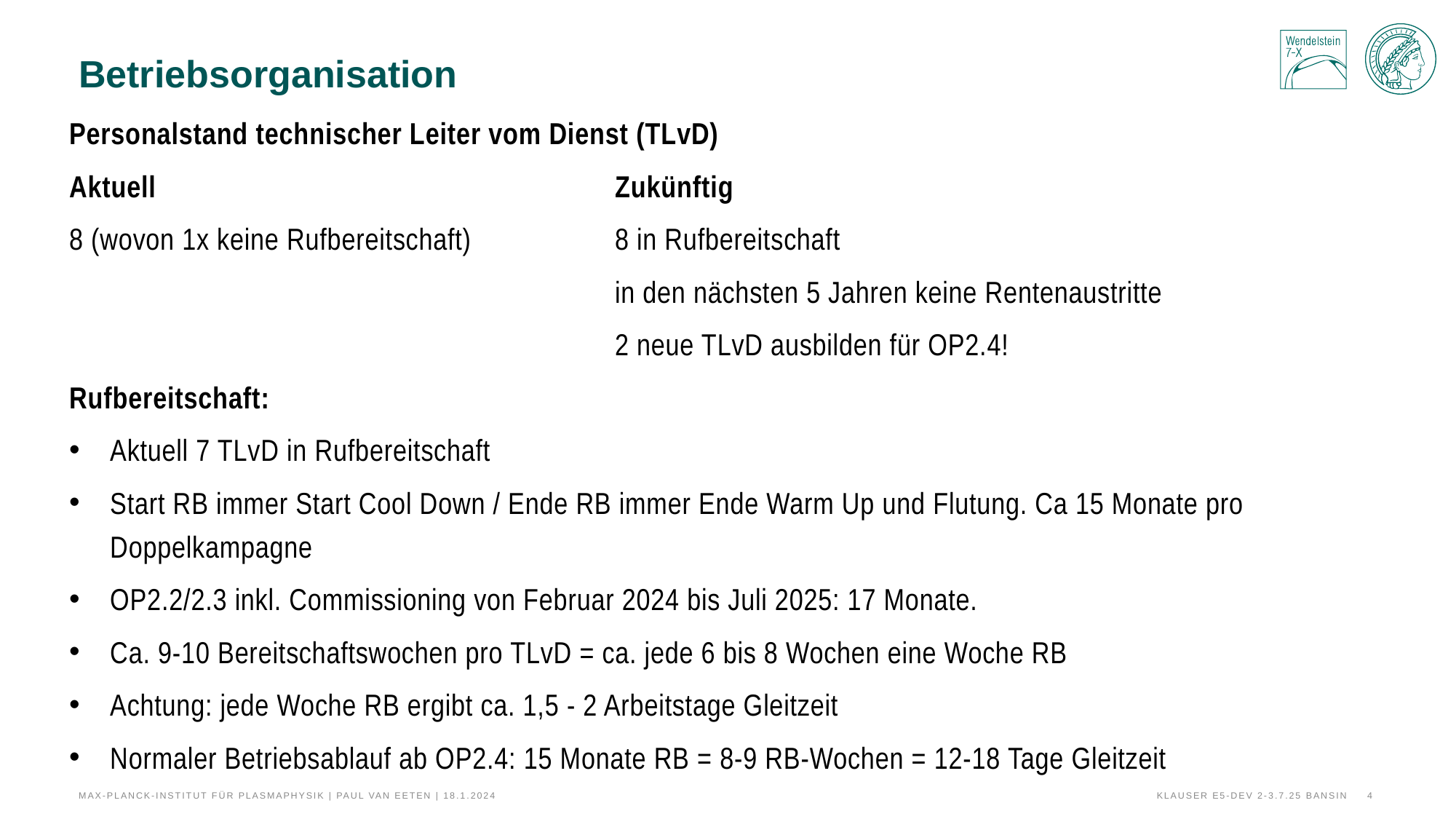

# Betriebsorganisation
Personalstand technischer Leiter vom Dienst (TLvD)
Aktuell					Zukünftig
8 (wovon 1x keine Rufbereitschaft)		8 in Rufbereitschaft
					in den nächsten 5 Jahren keine Rentenaustritte
					2 neue TLvD ausbilden für OP2.4!
Rufbereitschaft:
Aktuell 7 TLvD in Rufbereitschaft
Start RB immer Start Cool Down / Ende RB immer Ende Warm Up und Flutung. Ca 15 Monate pro Doppelkampagne
OP2.2/2.3 inkl. Commissioning von Februar 2024 bis Juli 2025: 17 Monate.
Ca. 9-10 Bereitschaftswochen pro TLvD = ca. jede 6 bis 8 Wochen eine Woche RB
Achtung: jede Woche RB ergibt ca. 1,5 - 2 Arbeitstage Gleitzeit
Normaler Betriebsablauf ab OP2.4: 15 Monate RB = 8-9 RB-Wochen = 12-18 Tage Gleitzeit

Max-Planck-Institut für Plasmaphysik | Paul van Eeten | 18.1.2024
Klauser E5-Dev 2-3.7.25 Bansin
4